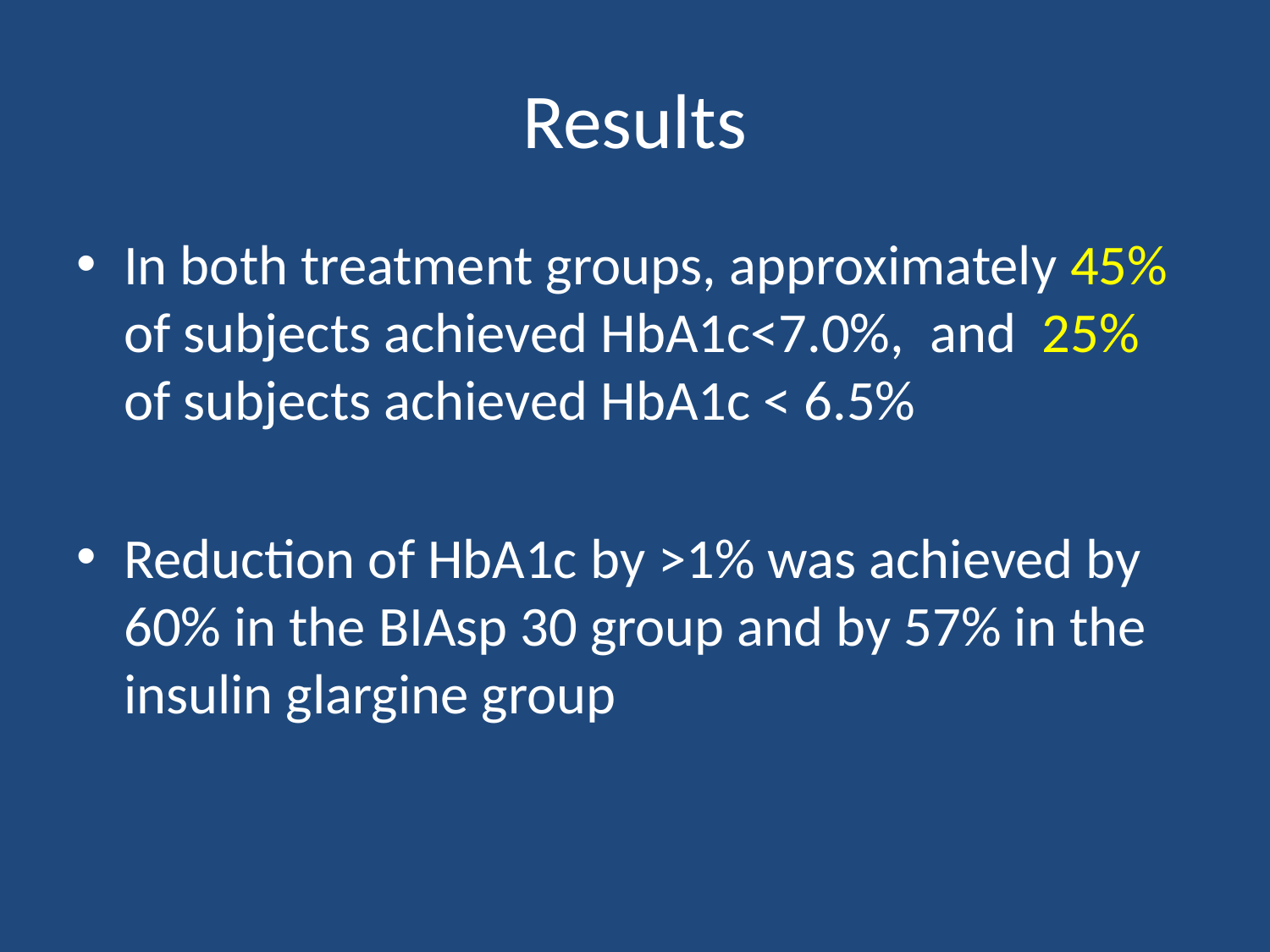

# Results
In both treatment groups, approximately 45% of subjects achieved HbA1c<7.0%,  and  25% of subjects achieved HbA1c < 6.5%

Reduction of HbA1c by >1% was achieved by 60% in the BIAsp 30 group and by 57% in the insulin glargine group